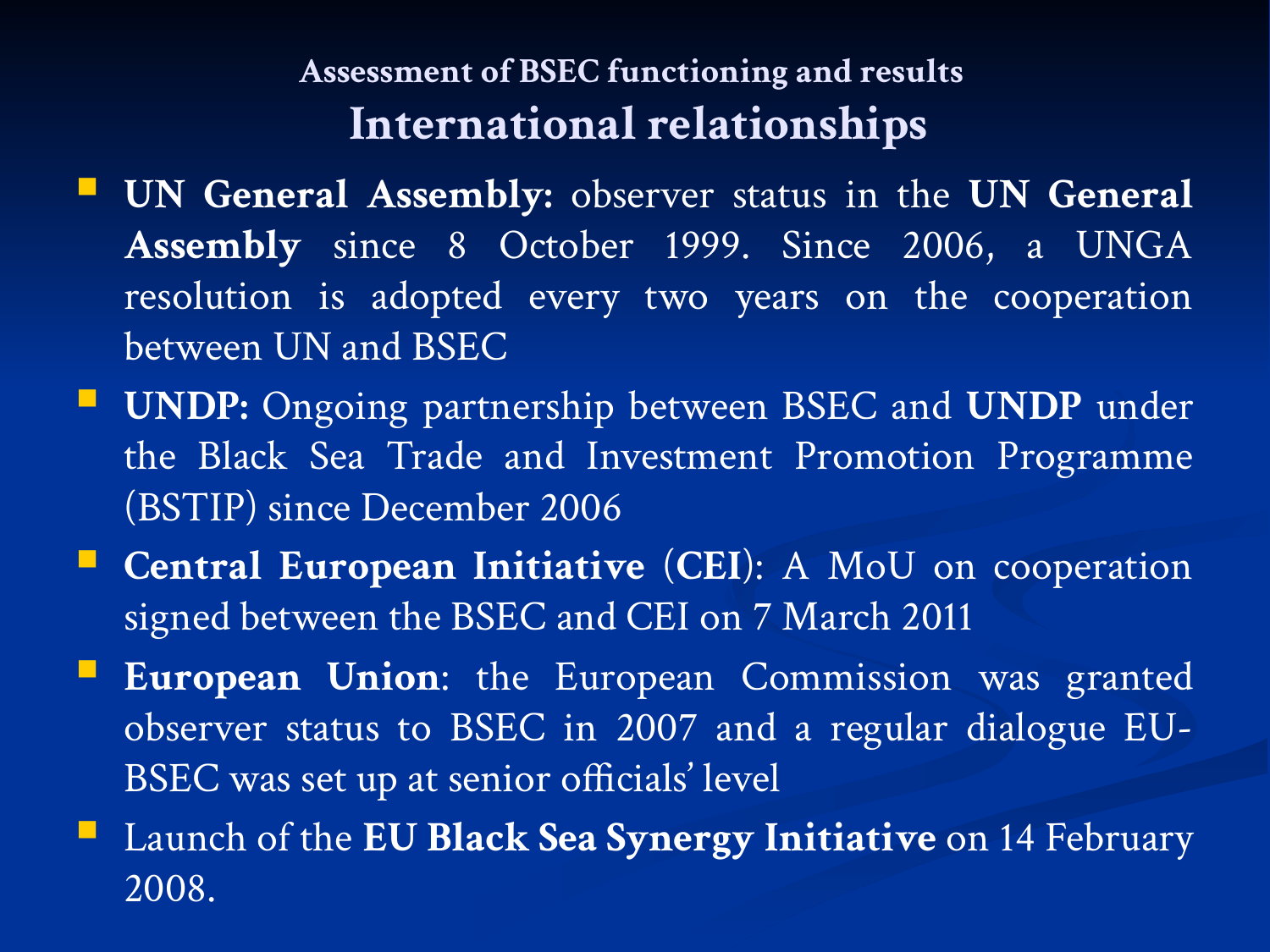

Assessment of BSEC functioning and results
 International relationships
UN General Assembly: observer status in the UN General Assembly since 8 October 1999. Since 2006, a UNGA resolution is adopted every two years on the cooperation between UN and BSEC
UNDP: Ongoing partnership between BSEC and UNDP under the Black Sea Trade and Investment Promotion Programme (BSTIP) since December 2006
Central European Initiative (CEI): A MoU on cooperation signed between the BSEC and CEI on 7 March 2011
European Union: the European Commission was granted observer status to BSEC in 2007 and a regular dialogue EU-BSEC was set up at senior officials’ level
Launch of the EU Black Sea Synergy Initiative on 14 February 2008.